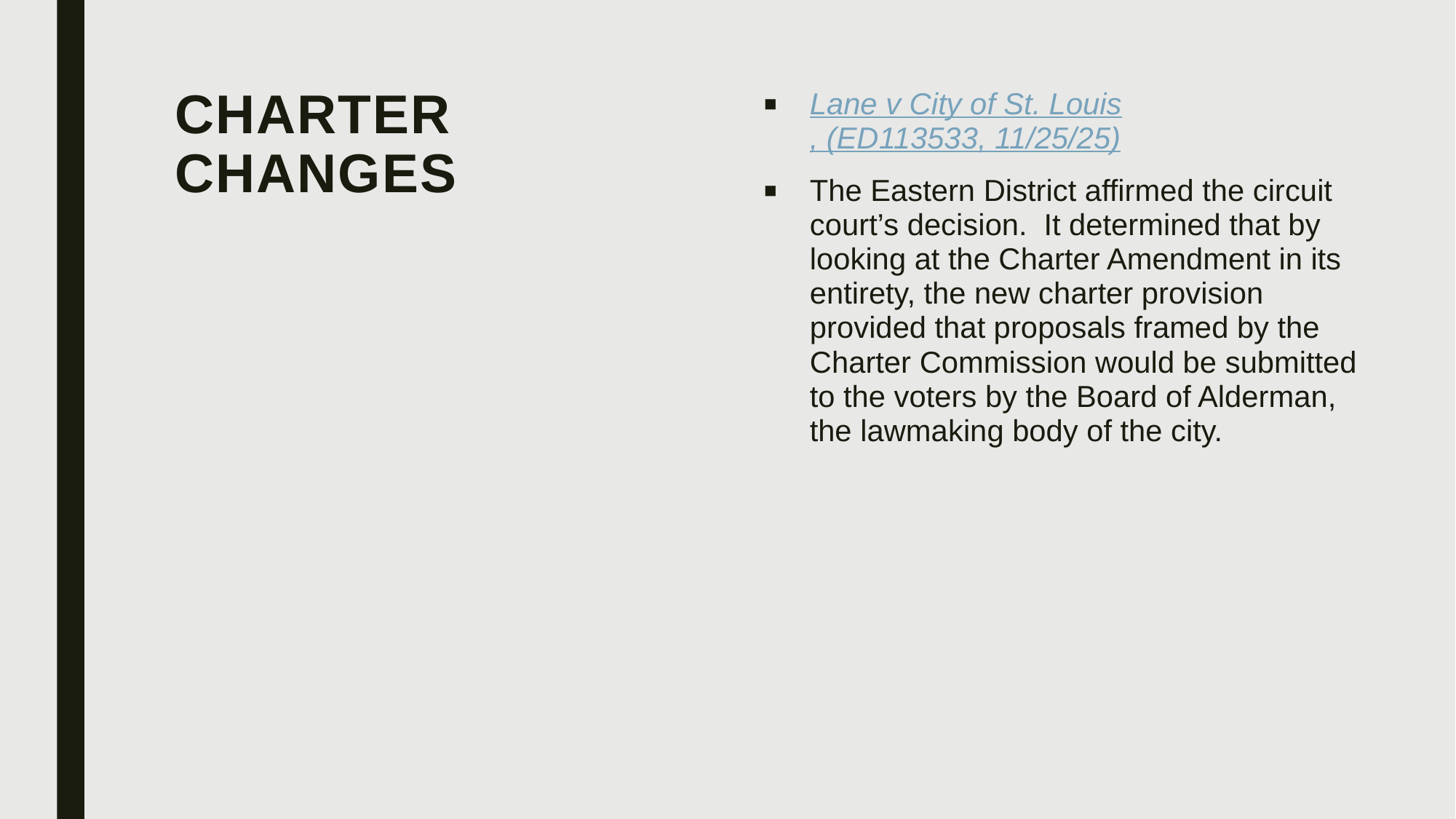

# Charter Changes

Lane v City of St. Louis, (ED113533, 11/25/25)
The Eastern District affirmed the circuit court’s decision.  It determined that by looking at the Charter Amendment in its entirety, the new charter provision provided that proposals framed by the Charter Commission would be submitted to the voters by the Board of Alderman, the lawmaking body of the city.